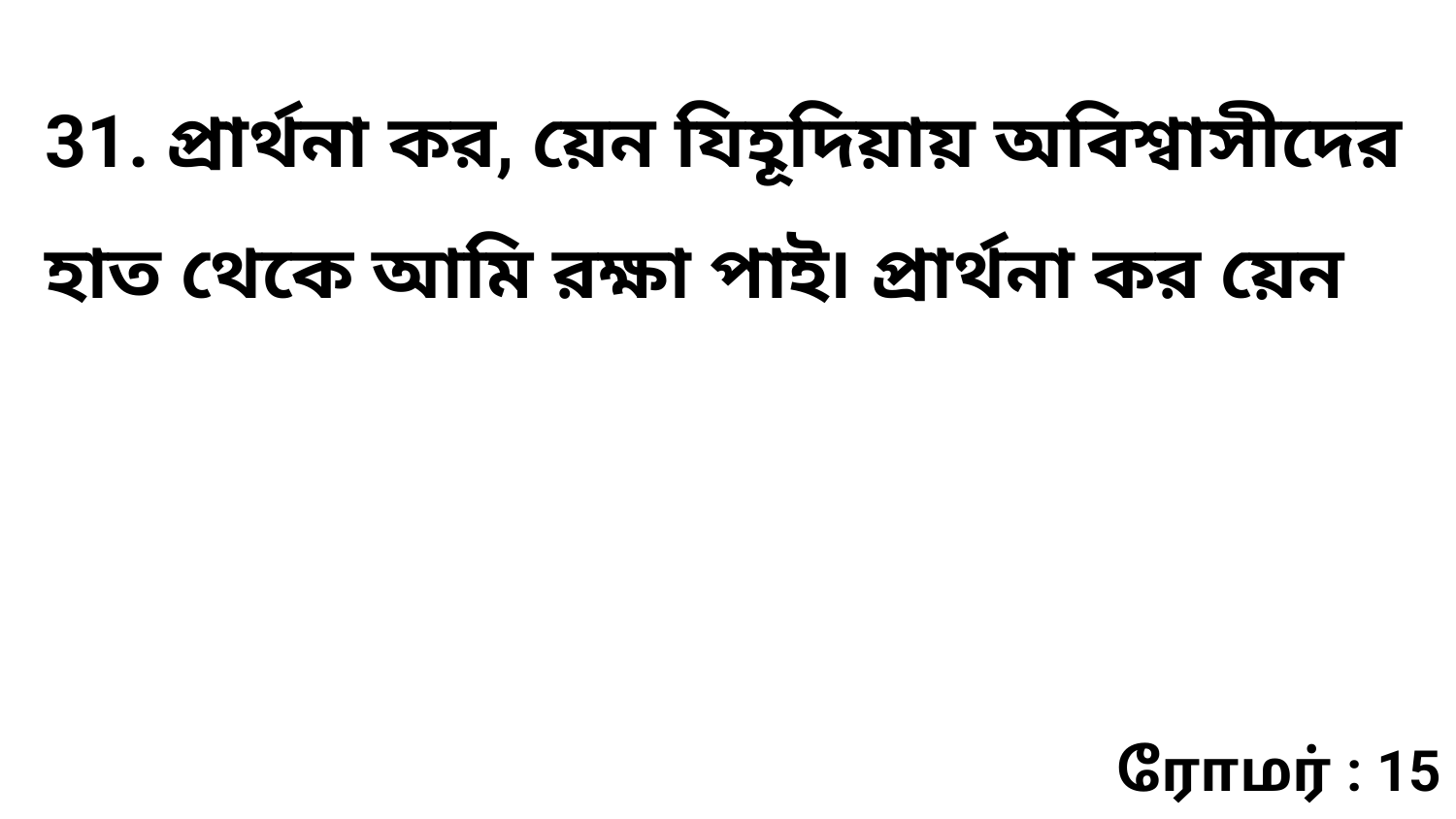

31. প্রার্থনা কর, য়েন যিহূদিয়ায় অবিশ্বাসীদের হাত থেকে আমি রক্ষা পাই৷ প্রার্থনা কর য়েন
ரோமர் : 15